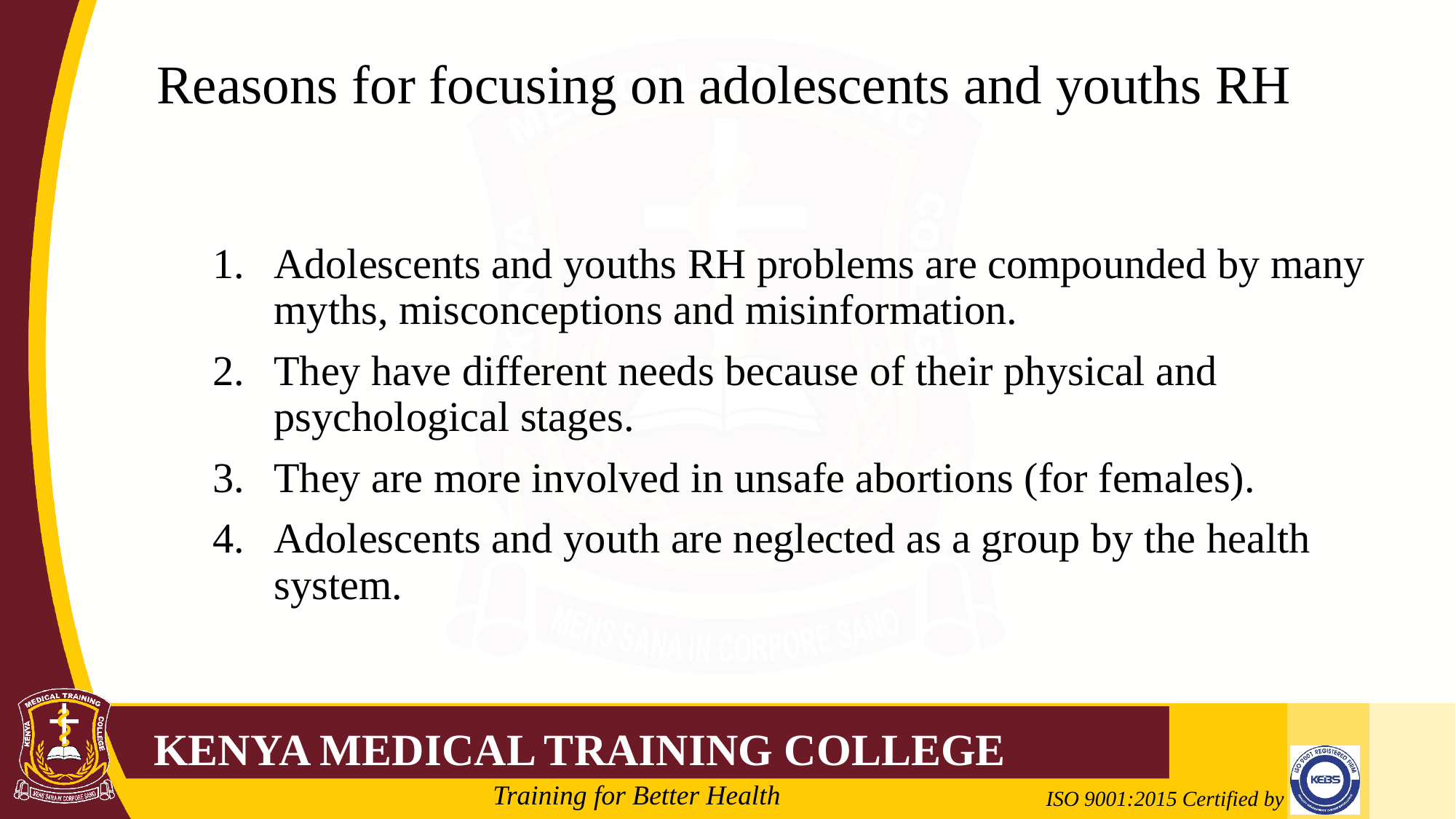

# Reasons for focusing on adolescents and youths RH
Adolescents and youths RH problems are compounded by many myths, misconceptions and misinformation.
They have different needs because of their physical and psychological stages.
They are more involved in unsafe abortions (for females).
Adolescents and youth are neglected as a group by the health system.